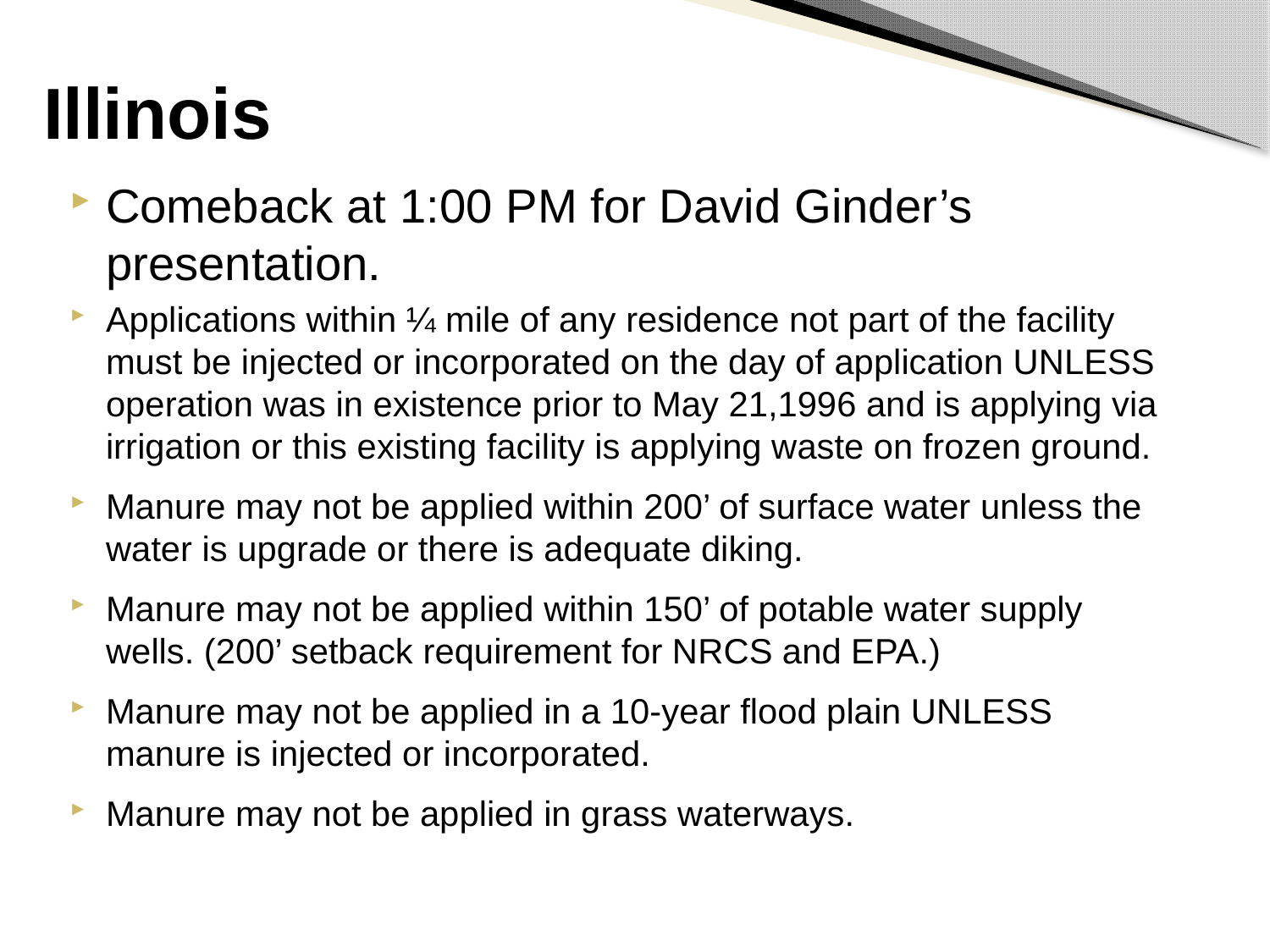

# Illinois
Comeback at 1:00 PM for David Ginder’s presentation.
Applications within ¼ mile of any residence not part of the facility must be injected or incorporated on the day of application UNLESS operation was in existence prior to May 21,1996 and is applying via irrigation or this existing facility is applying waste on frozen ground.
Manure may not be applied within 200’ of surface water unless the water is upgrade or there is adequate diking.
Manure may not be applied within 150’ of potable water supply wells. (200’ setback requirement for NRCS and EPA.)
Manure may not be applied in a 10-year flood plain UNLESS manure is injected or incorporated.
Manure may not be applied in grass waterways.